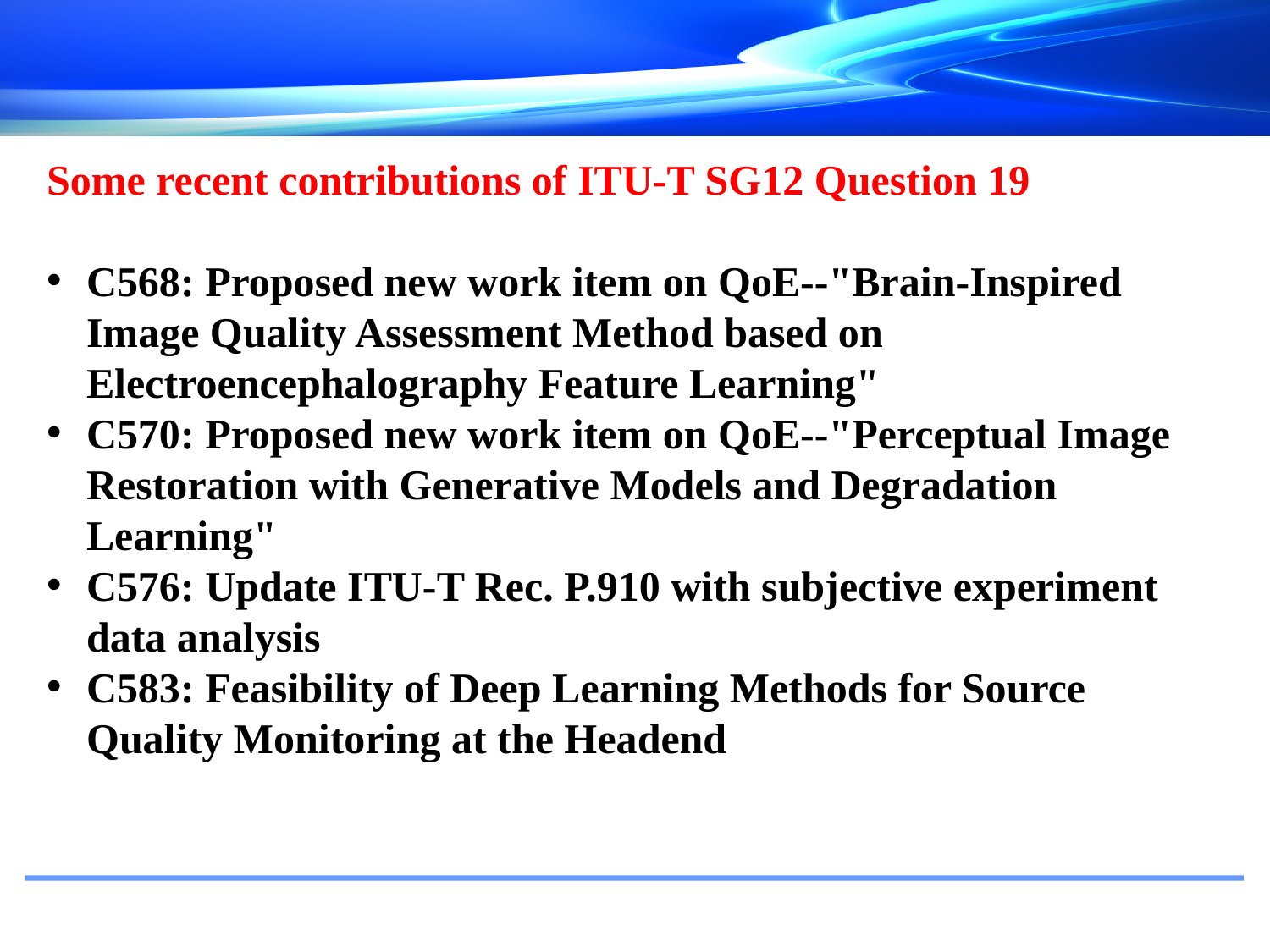

Some recent contributions of ITU-T SG12 Question 19
C568: Proposed new work item on QoE--"Brain-Inspired Image Quality Assessment Method based on Electroencephalography Feature Learning"
C570: Proposed new work item on QoE--"Perceptual Image Restoration with Generative Models and Degradation Learning"
C576: Update ITU-T Rec. P.910 with subjective experiment data analysis
C583: Feasibility of Deep Learning Methods for Source Quality Monitoring at the Headend
#